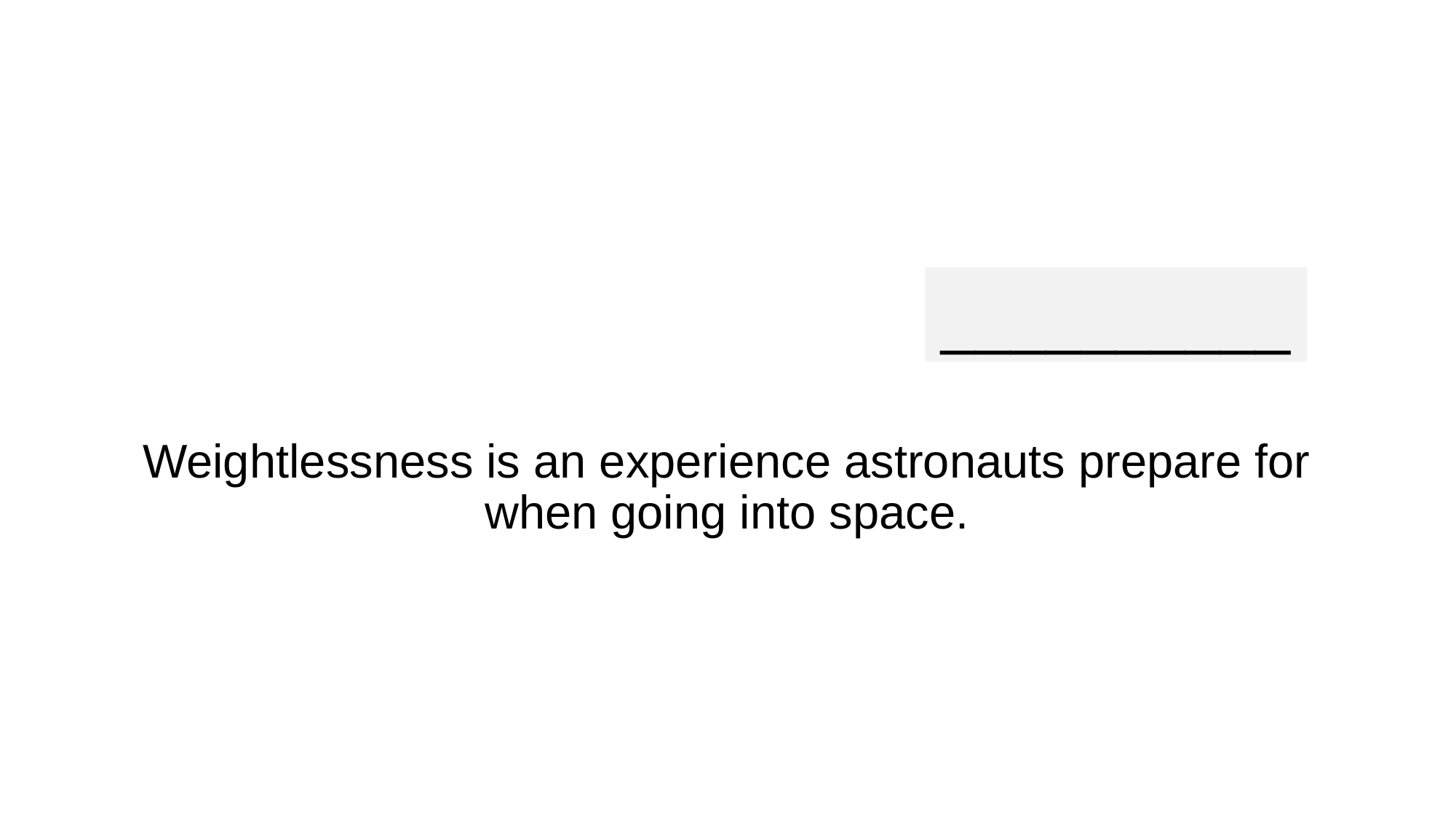

__________
# Weightlessness is an experience astronauts prepare for when going into space.